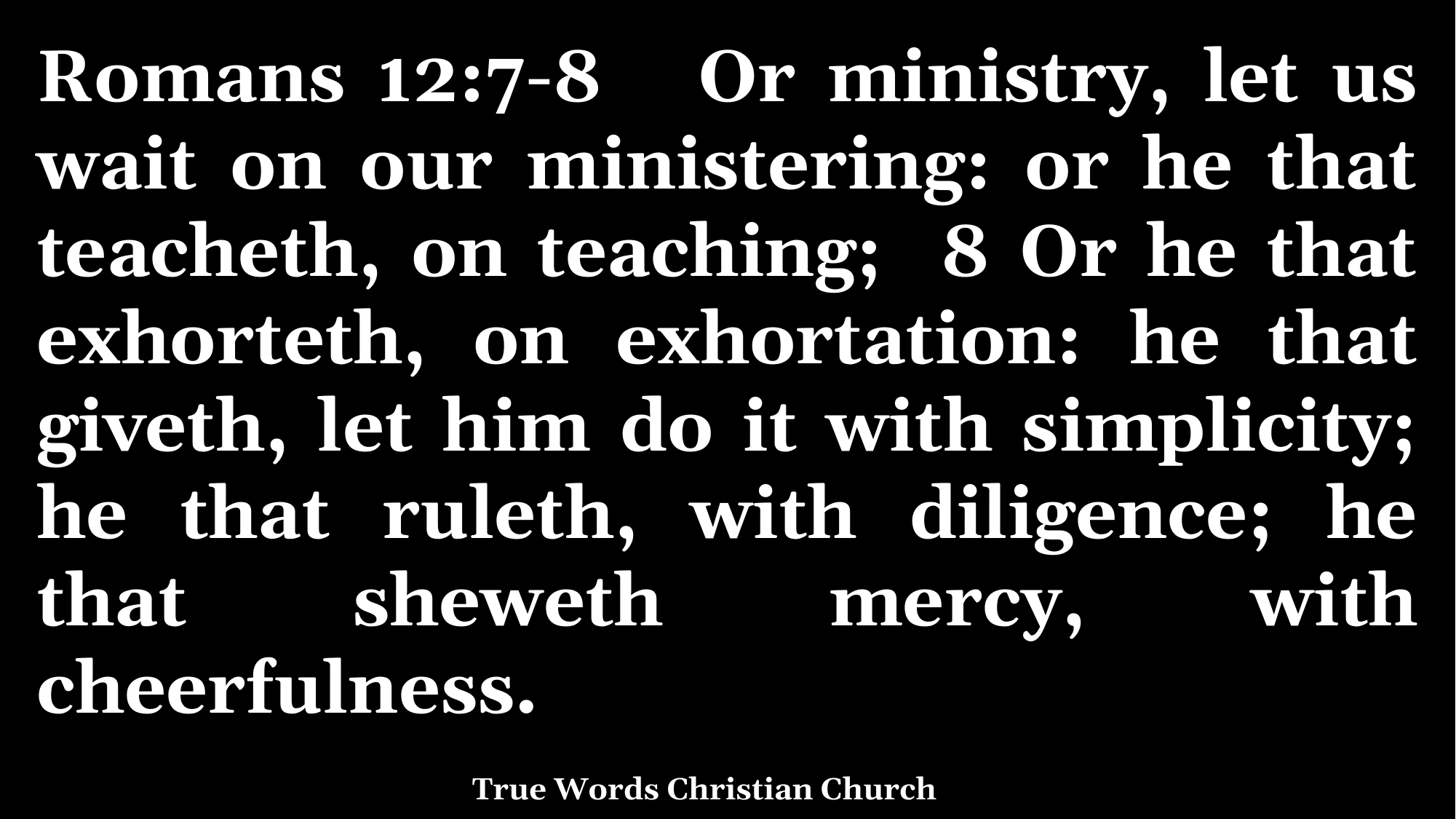

Romans 12:7-8   Or ministry, let us wait on our ministering: or he that teacheth, on teaching;  8 Or he that exhorteth, on exhortation: he that giveth, let him do it with simplicity; he that ruleth, with diligence; he that sheweth mercy, with cheerfulness.
True Words Christian Church